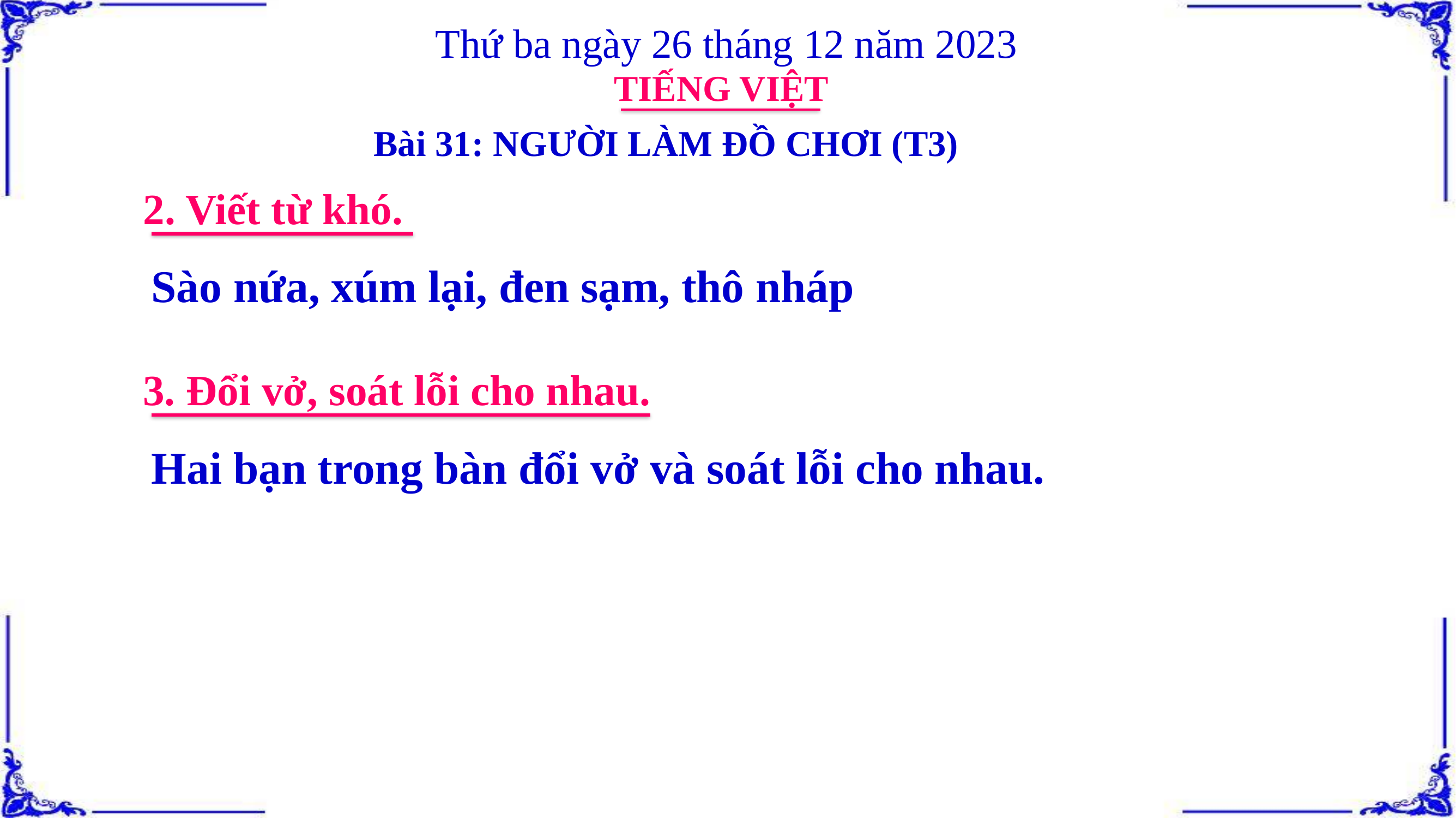

Thứ ba ngày 26 tháng 12 năm 2023
TIẾNG VIỆT
Bài 31: NGƯỜI LÀM ĐỒ CHƠI (T3)
2. Viết từ khó.
Sào nứa, xúm lại, đen sạm, thô nháp
3. Đổi vở, soát lỗi cho nhau.
Hai bạn trong bàn đổi vở và soát lỗi cho nhau.